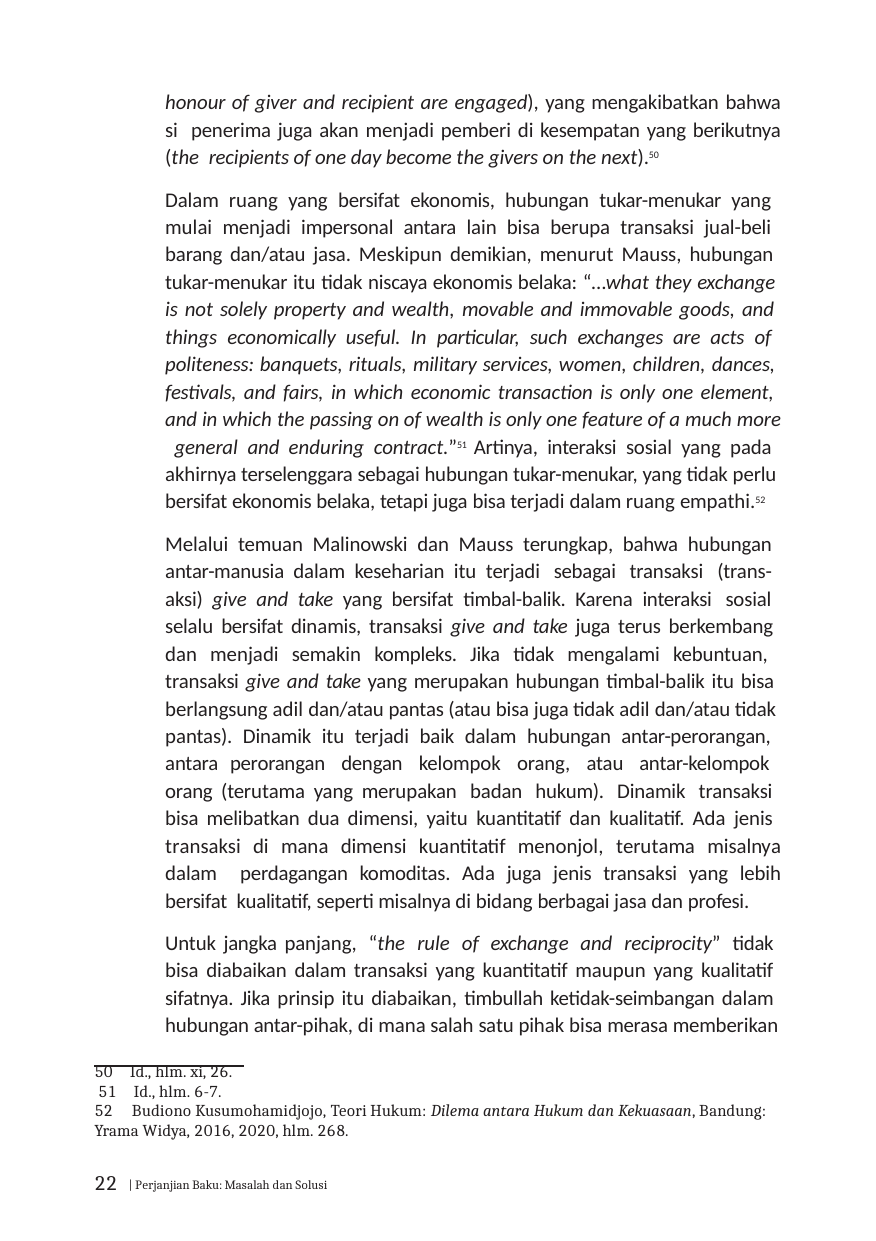

honour of giver and recipient are engaged), yang mengakibatkan bahwa si  penerima juga akan menjadi pemberi di kesempatan yang berikutnya (the  recipients of one day become the givers on the next).50
Dalam ruang yang bersifat ekonomis, hubungan tukar-menukar yang  mulai menjadi impersonal antara lain bisa berupa transaksi jual-beli  barang dan/atau jasa. Meskipun demikian, menurut Mauss, hubungan  tukar-menukar itu tidak niscaya ekonomis belaka: “…what they exchange  is not solely property and wealth, movable and immovable goods, and  things economically useful. In particular, such exchanges are acts of  politeness: banquets, rituals, military services, women, children, dances,  festivals, and fairs, in which economic transaction is only one element,  and in which the passing on of wealth is only one feature of a much more  general and enduring contract.”51 Artinya, interaksi sosial yang pada  akhirnya terselenggara sebagai hubungan tukar-menukar, yang tidak perlu  bersifat ekonomis belaka, tetapi juga bisa terjadi dalam ruang empathi.52
Melalui temuan Malinowski dan Mauss terungkap, bahwa hubungan  antar-manusia dalam keseharian itu terjadi sebagai transaksi (trans-  aksi) give and take yang bersifat timbal-balik. Karena interaksi sosial  selalu bersifat dinamis, transaksi give and take juga terus berkembang  dan menjadi semakin kompleks. Jika tidak mengalami kebuntuan,  transaksi give and take yang merupakan hubungan timbal-balik itu bisa  berlangsung adil dan/atau pantas (atau bisa juga tidak adil dan/atau tidak  pantas). Dinamik itu terjadi baik dalam hubungan antar-perorangan,  antara perorangan dengan kelompok orang, atau antar-kelompok  orang (terutama yang merupakan badan hukum). Dinamik transaksi  bisa melibatkan dua dimensi, yaitu kuantitatif dan kualitatif. Ada jenis  transaksi di mana dimensi kuantitatif menonjol, terutama misalnya dalam  perdagangan komoditas. Ada juga jenis transaksi yang lebih bersifat  kualitatif, seperti misalnya di bidang berbagai jasa dan profesi.
Untuk jangka panjang, “the rule of exchange and reciprocity” tidak  bisa diabaikan dalam transaksi yang kuantitatif maupun yang kualitatif  sifatnya. Jika prinsip itu diabaikan, timbullah ketidak-seimbangan dalam  hubungan antar-pihak, di mana salah satu pihak bisa merasa memberikan

50    Id., hlm. xi, 26.  51    Id., hlm. 6-7.
52     Budiono Kusumohamidjojo, Teori Hukum: Dilema antara Hukum dan Kekuasaan, Bandung:  Yrama Widya, 2016, 2020, hlm. 268.

22 | Perjanjian Baku: Masalah dan Solusi